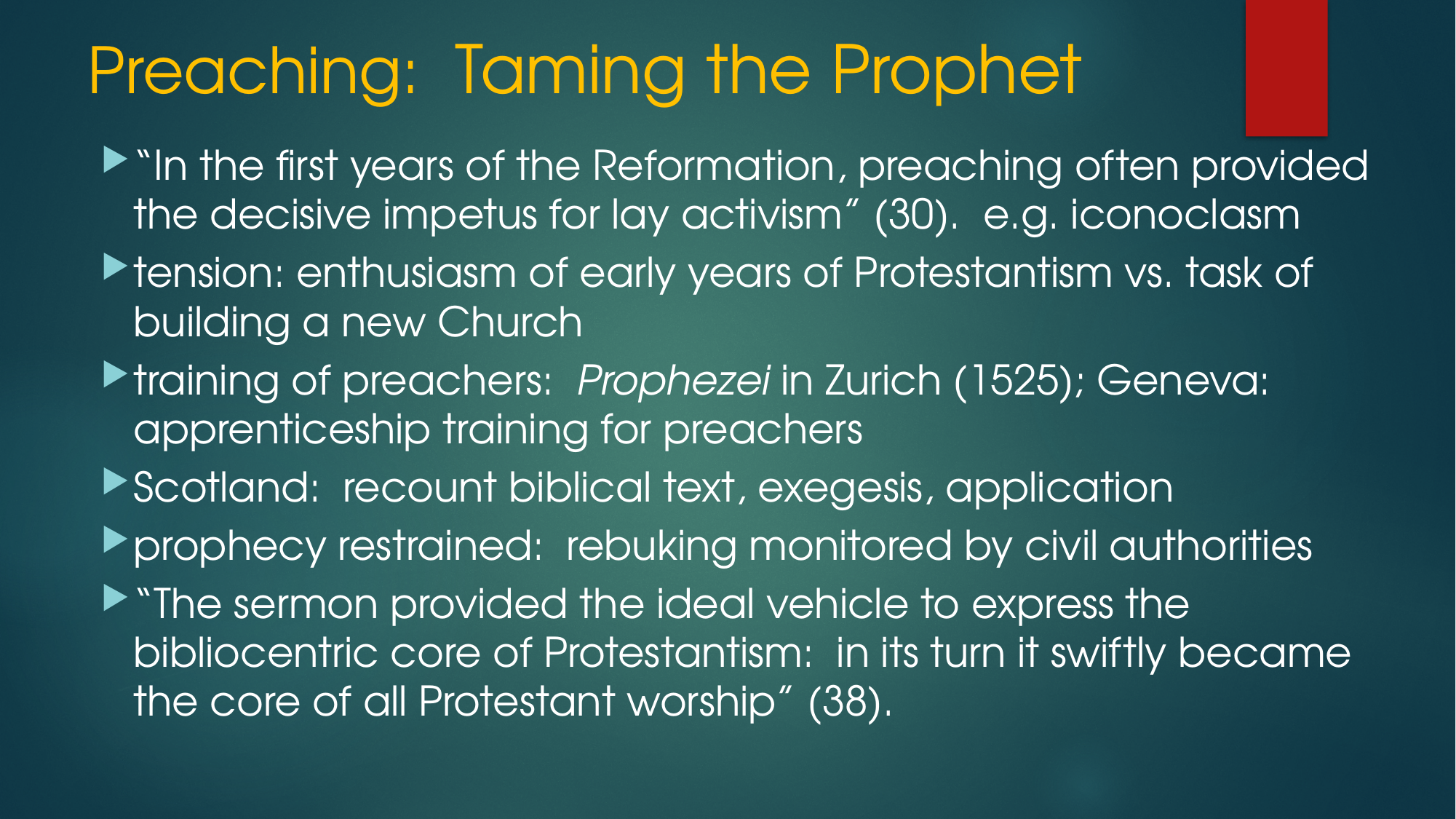

# Preaching:  Taming the Prophet
“In the first years of the Reformation, preaching often provided the decisive impetus for lay activism” (30).  e.g. iconoclasm
tension: enthusiasm of early years of Protestantism vs. task of building a new Church
training of preachers:  Prophezei in Zurich (1525); Geneva:  apprenticeship training for preachers
Scotland:  recount biblical text, exegesis, application
prophecy restrained:  rebuking monitored by civil authorities
“The sermon provided the ideal vehicle to express the bibliocentric core of Protestantism:  in its turn it swiftly became the core of all Protestant worship” (38).